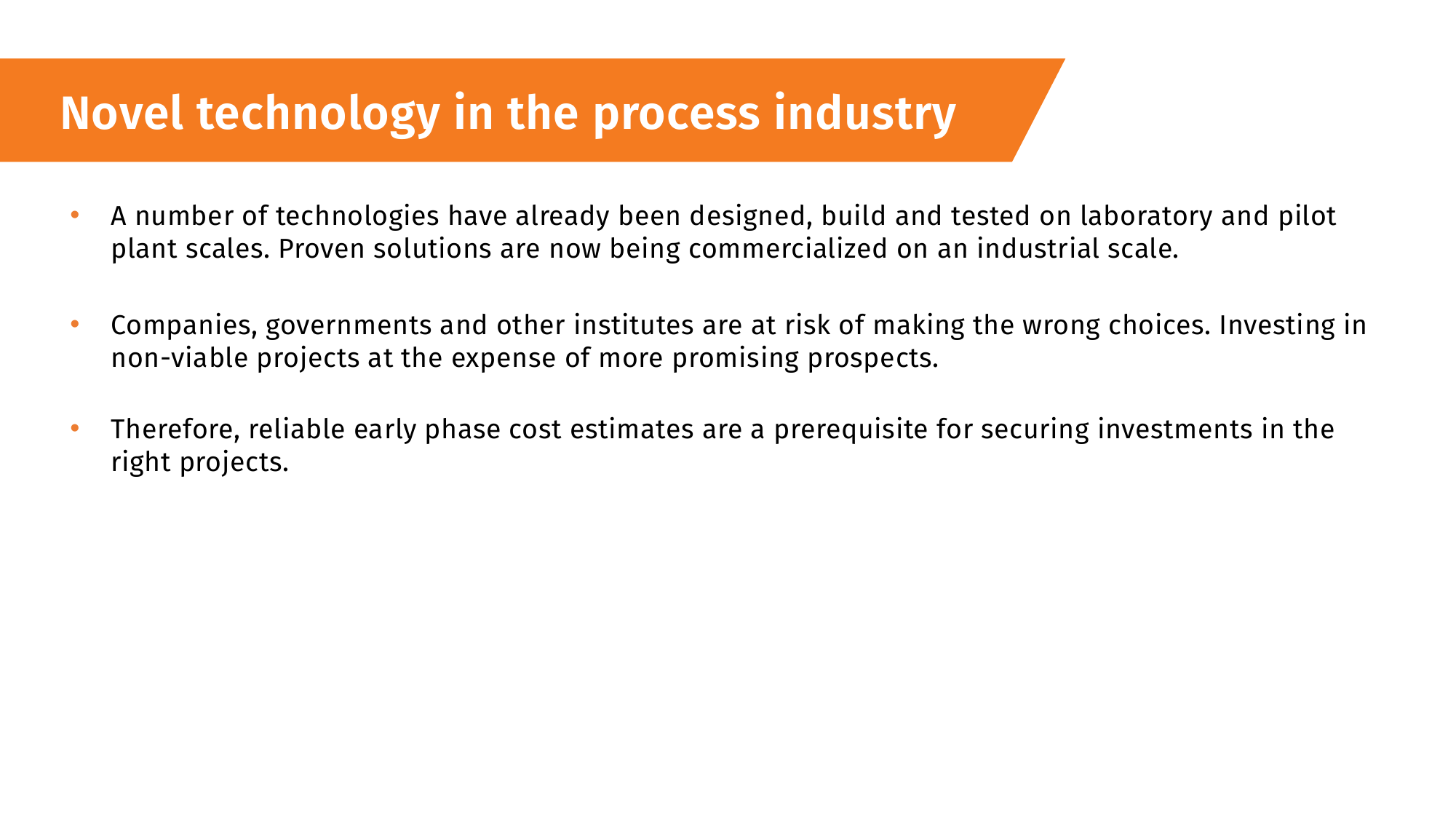

Novel technology in the process industry
A number of technologies have already been designed, build and tested on laboratory and pilot plant scales. Proven solutions are now being commercialized on an industrial scale.

Companies, governments and other institutes are at risk of making the wrong choices. Investing in non-viable projects at the expense of more promising prospects.
Therefore, reliable early phase cost estimates are a prerequisite for securing investments in the right projects.